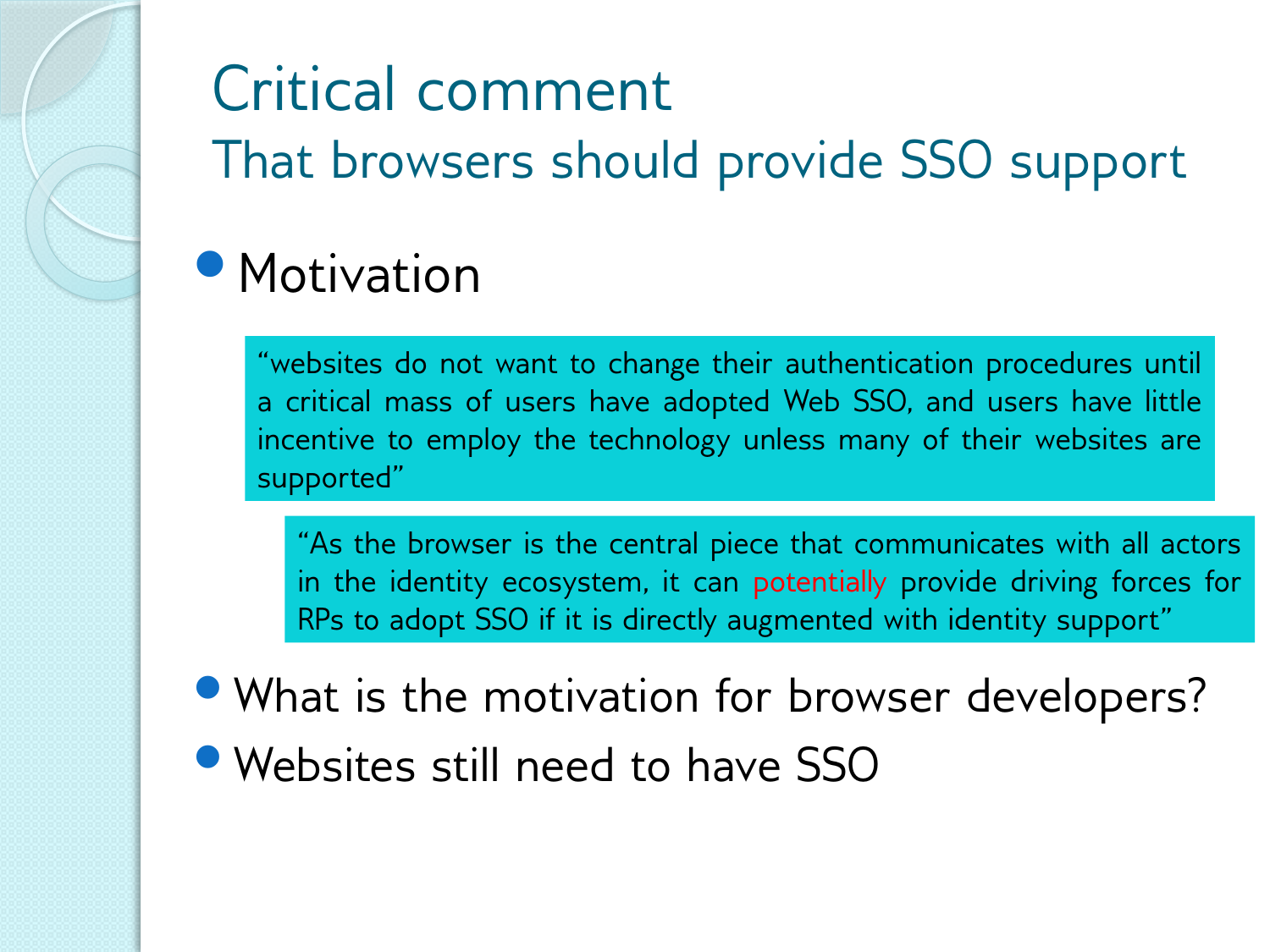

# Critical comment That browsers should provide SSO support
Motivation

What is the motivation for browser developers?
Websites still need to have SSO

“websites do not want to change their authentication procedures until a critical mass of users have adopted Web SSO, and users have little incentive to employ the technology unless many of their websites are supported”
“As the browser is the central piece that communicates with all actors in the identity ecosystem, it can potentially provide driving forces for RPs to adopt SSO if it is directly augmented with identity support”